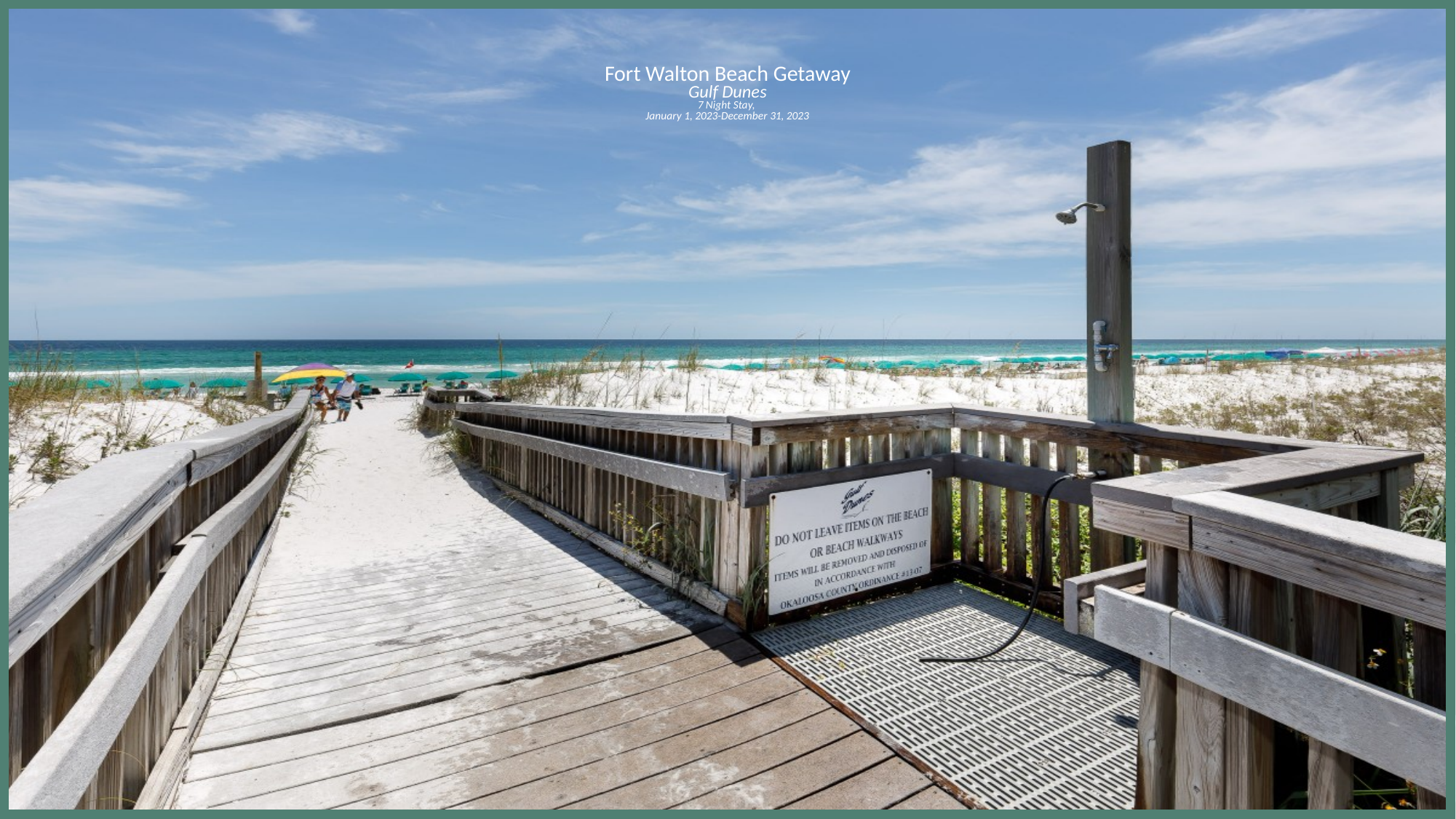

# Fort Walton Beach Getaway Gulf Dunes 7 Night Stay, January 1, 2023-December 31, 2023